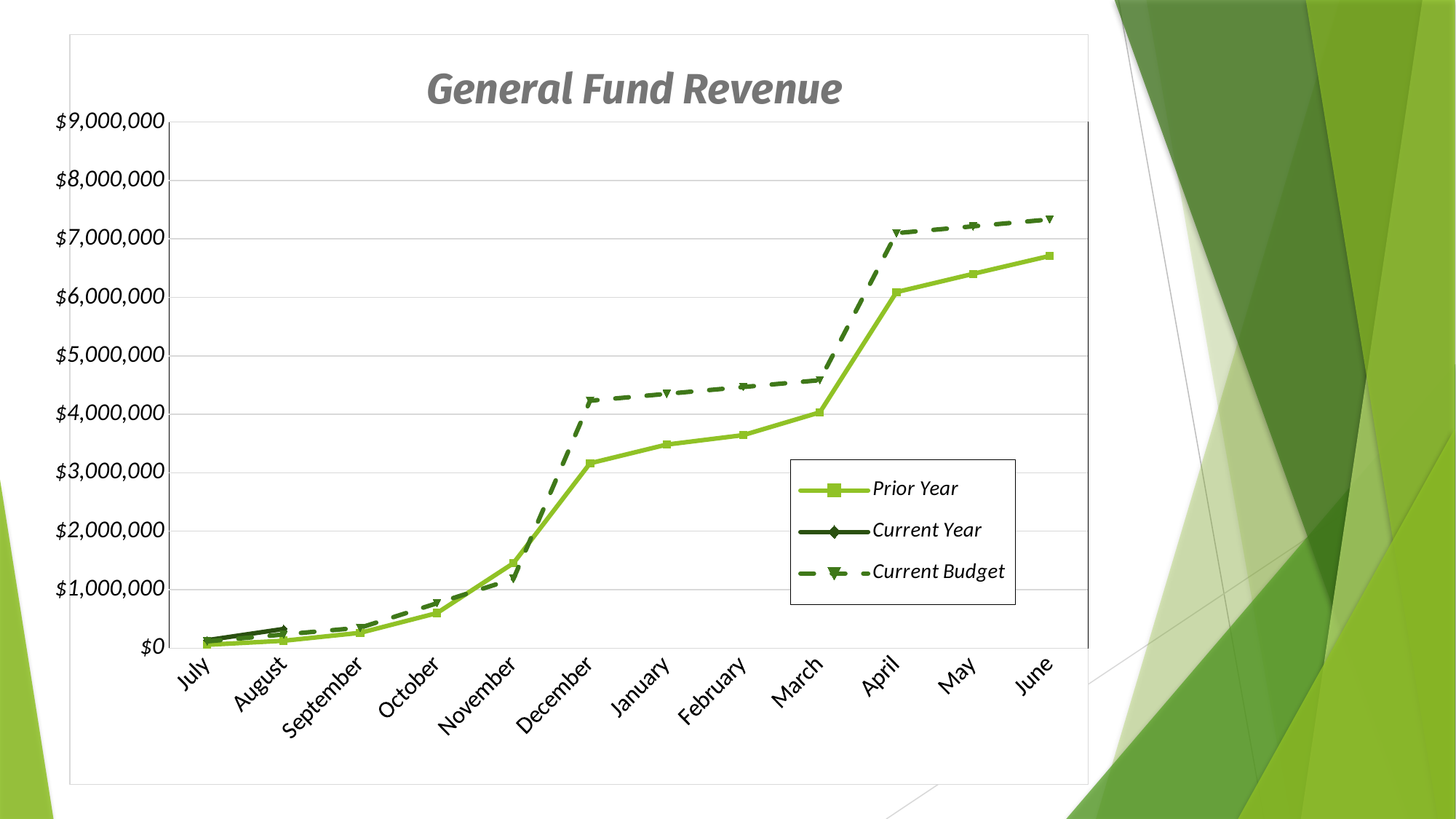

### Chart: General Fund Revenue

| Category | Prior Year | Current Year |  |
|---|---|---|---|
| July | 58362.47 | 136673.0 | 117166.66666666667 |
| August | 127581.56000000001 | 329951.12 | 234333.33333333334 |
| September | 263480.16 | None | 351500.0 |
| October | 599917.25 | None | 768666.6666666667 |
| November | 1454937.96 | None | 1185833.3333333335 |
| December | 3162849.41 | None | 4232790.0 |
| January | 3482433.1200000006 | None | 4349956.666666667 |
| February | 3644455.4800000004 | None | 4467123.333333334 |
| March | 4033812.0600000005 | None | 4584290.000000001 |
| April | 6090781.71 | None | 7098557.666666668 |
| May | 6402015.440000001 | None | 7215724.333333335 |
| June | 6708809.65 | None | 7332891.000000002 |